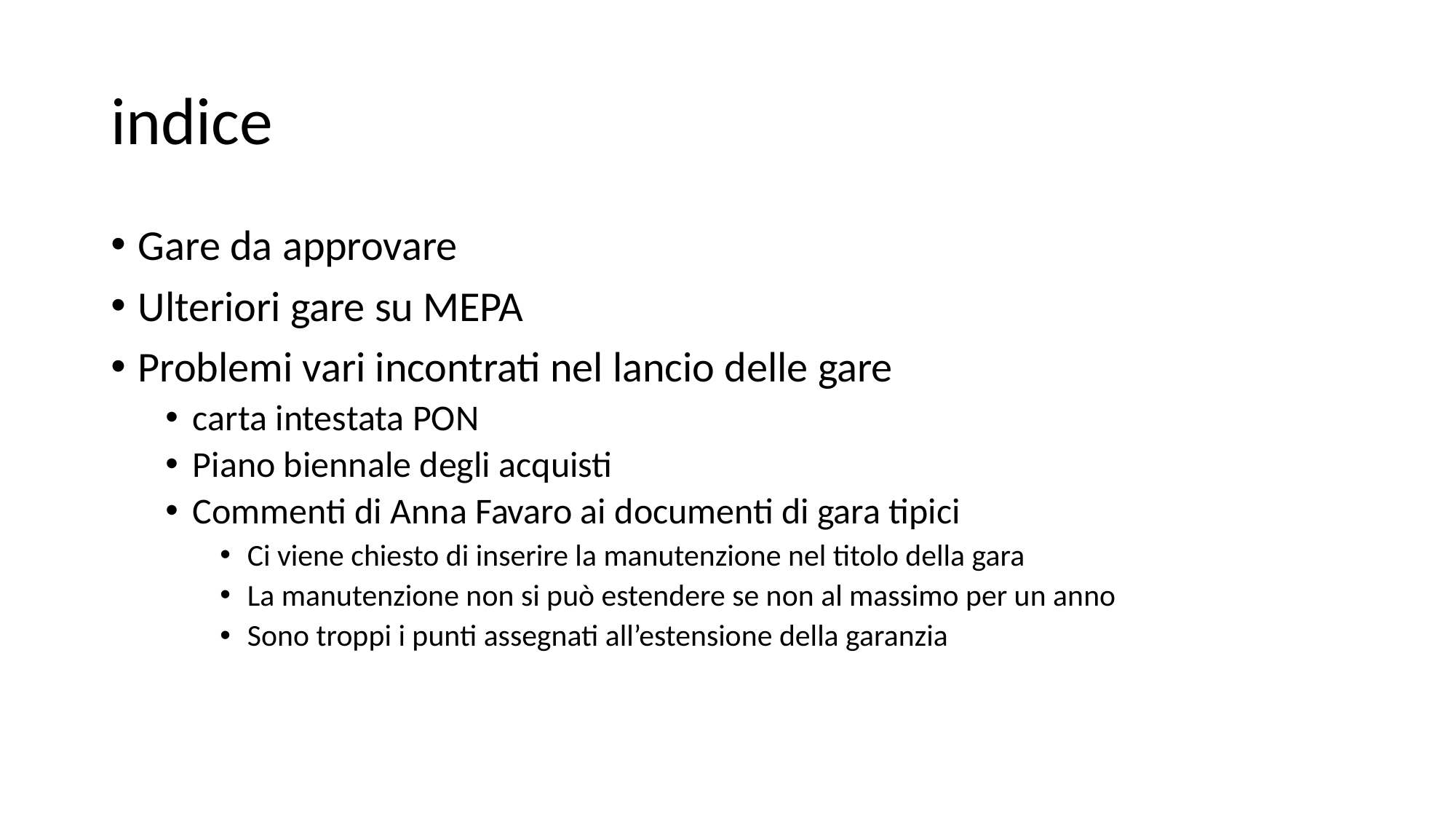

# indice
Gare da approvare
Ulteriori gare su MEPA
Problemi vari incontrati nel lancio delle gare
carta intestata PON
Piano biennale degli acquisti
Commenti di Anna Favaro ai documenti di gara tipici
Ci viene chiesto di inserire la manutenzione nel titolo della gara
La manutenzione non si può estendere se non al massimo per un anno
Sono troppi i punti assegnati all’estensione della garanzia